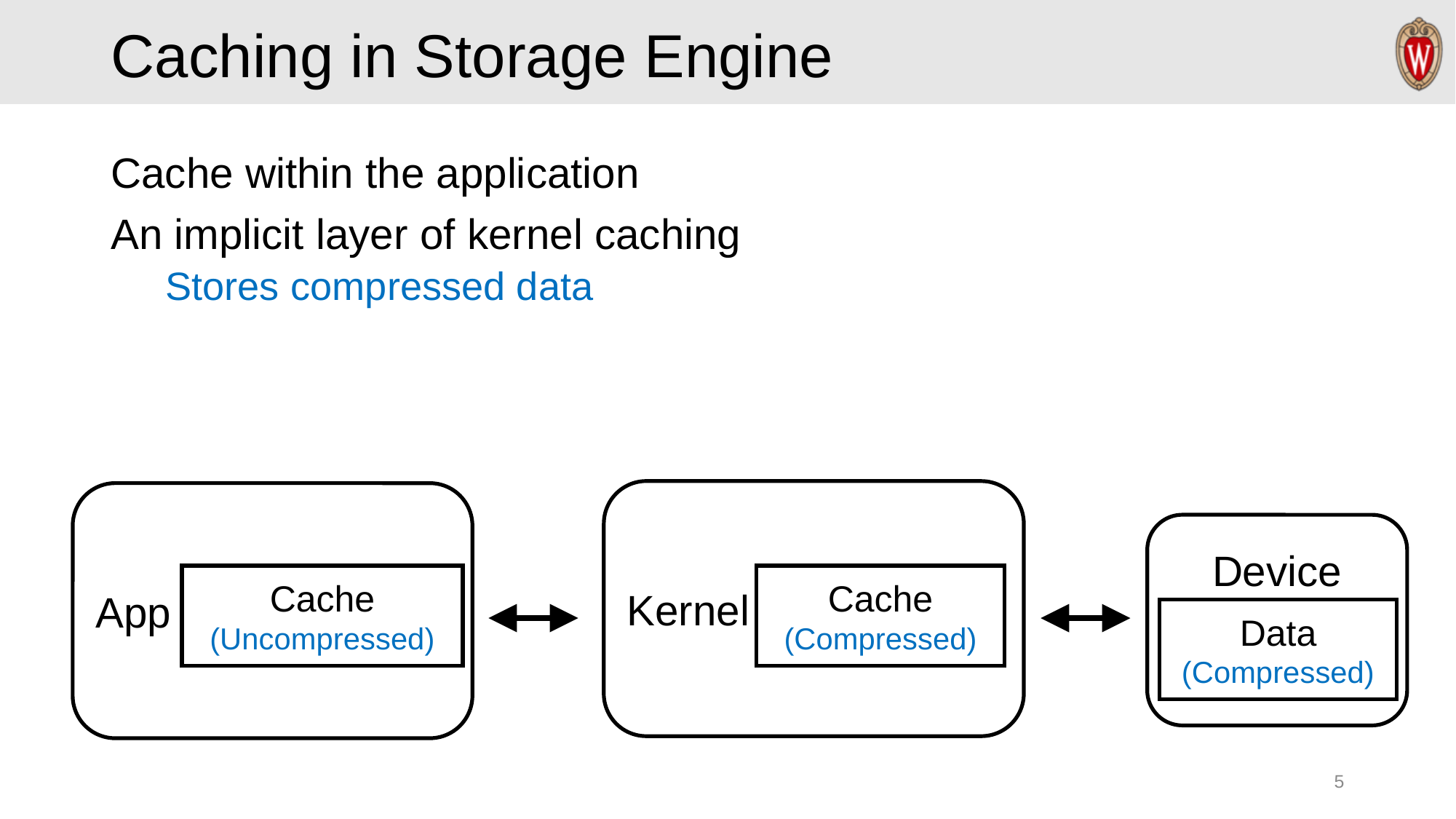

# Caching in Storage Engine
Cache within the application
An implicit layer of kernel caching
Stores compressed data

Kernel
App
Device

Cache
(Uncompressed)
Cache
(Compressed)
Data
(Compressed)
5